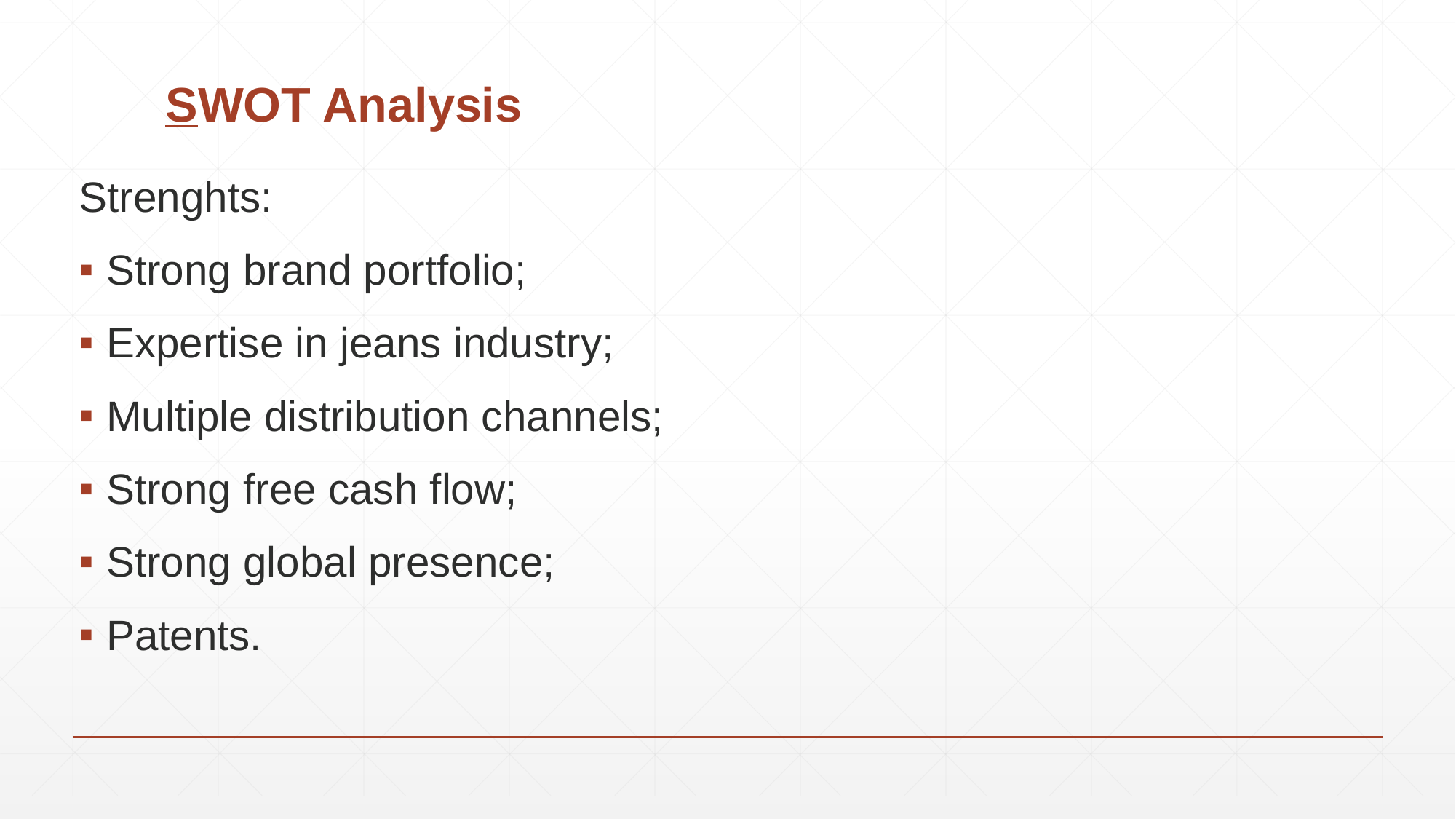

# SWOT Analysis
Strenghts:
Strong brand portfolio;
Expertise in jeans industry;
Multiple distribution channels;
Strong free cash flow;
Strong global presence;
Patents.